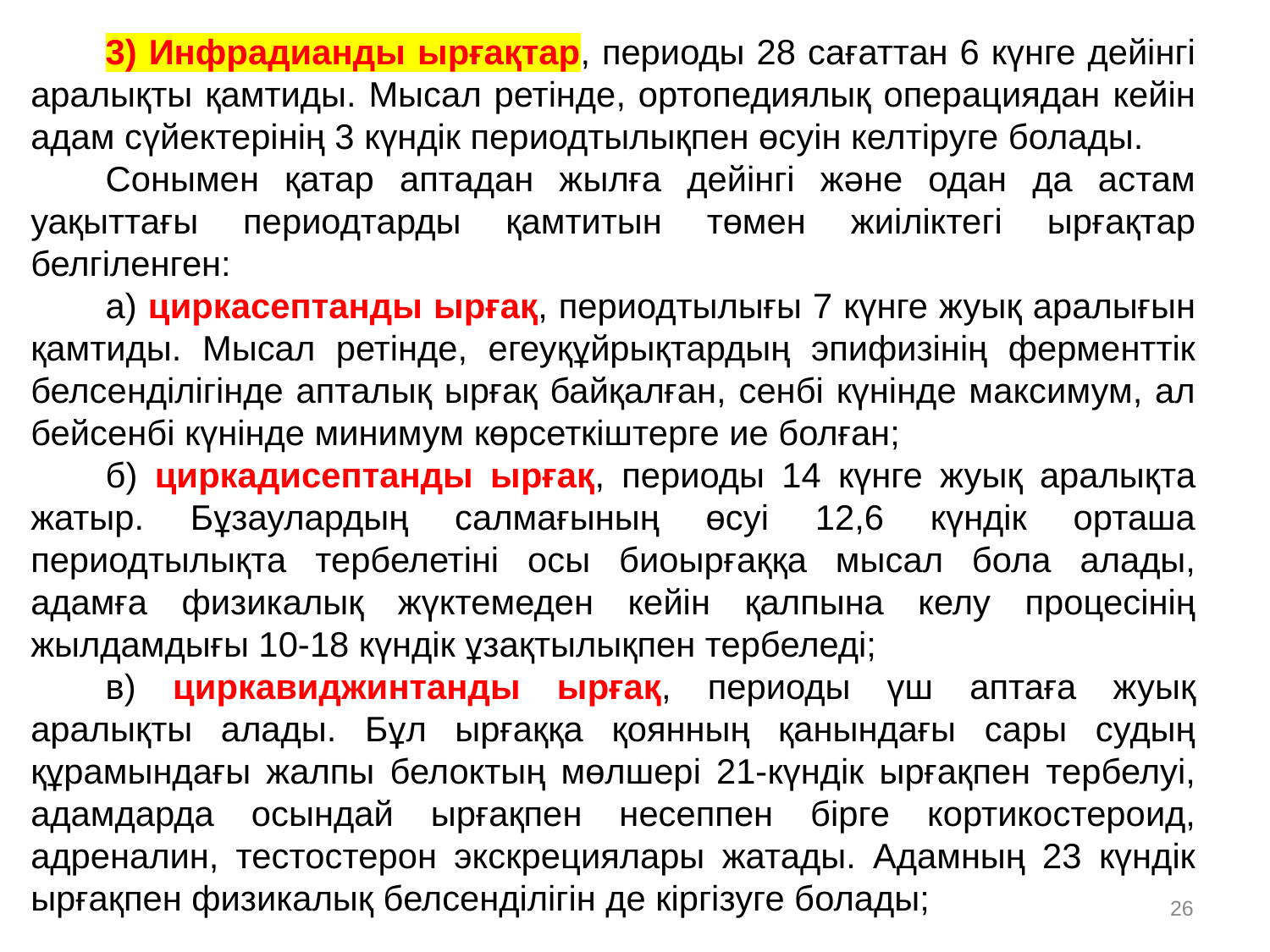

3) Инфрадианды ырғақтар, периоды 28 сағаттан 6 күнге дейінгі аралықты қамтиды. Мысал ретінде, ортопедиялық операциядан кейін адам сүйектерінің 3 күндік периодтылықпен өсуін келтіруге болады.
Сонымен қатар аптадан жылға дейінгі және одан да астам уақыттағы периодтарды қамтитын төмен жиіліктегі ырғақтар белгіленген:
а) циркасептанды ырғақ, периодтылығы 7 күнге жуық аралығын қамтиды. Мысал ретінде, егеуқұйрықтардың эпифизінің ферменттік белсенділігінде апталық ырғақ байқалған, сенбі күнінде максимум, ал бейсенбі күнінде минимум көрсеткіштерге ие болған;
б) циркадисептанды ырғақ, периоды 14 күнге жуық аралықта жатыр. Бұзаулардың салмағының өсуі 12,6 күндік орташа периодтылықта тербелетіні осы биоырғаққа мысал бола алады, адамға физикалық жүктемеден кейін қалпына келу процесінің жылдамдығы 10-18 күндік ұзақтылықпен тербеледі;
в) циркавиджинтанды ырғақ, периоды үш аптаға жуық аралықты алады. Бұл ырғаққа қоянның қанындағы сары судың құрамындағы жалпы белоктың мөлшері 21-күндік ырғақпен тербелуі, адамдарда осындай ырғақпен несеппен бірге кортикостероид, адреналин, тестостерон экскрециялары жатады. Адамның 23 күндік ырғақпен физикалық белсенділігін де кіргізуге болады;
26